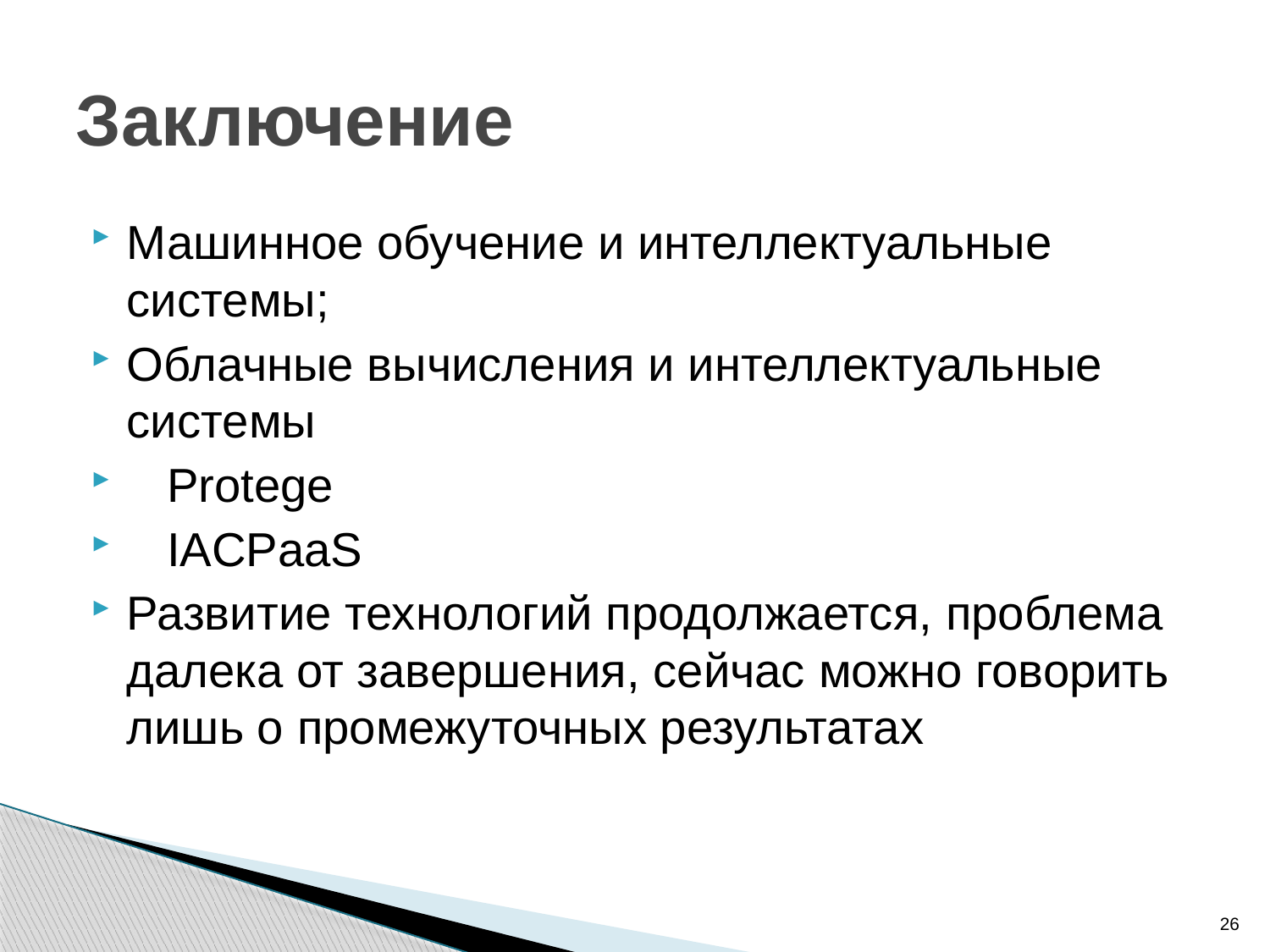

# Заключение
Машинное обучение и интеллектуальные системы;
Облачные вычисления и интеллектуальные системы
   Protege
   IACPaaS
Развитие технологий продолжается, проблема далека от завершения, сейчас можно говорить лишь о промежуточных результатах
26